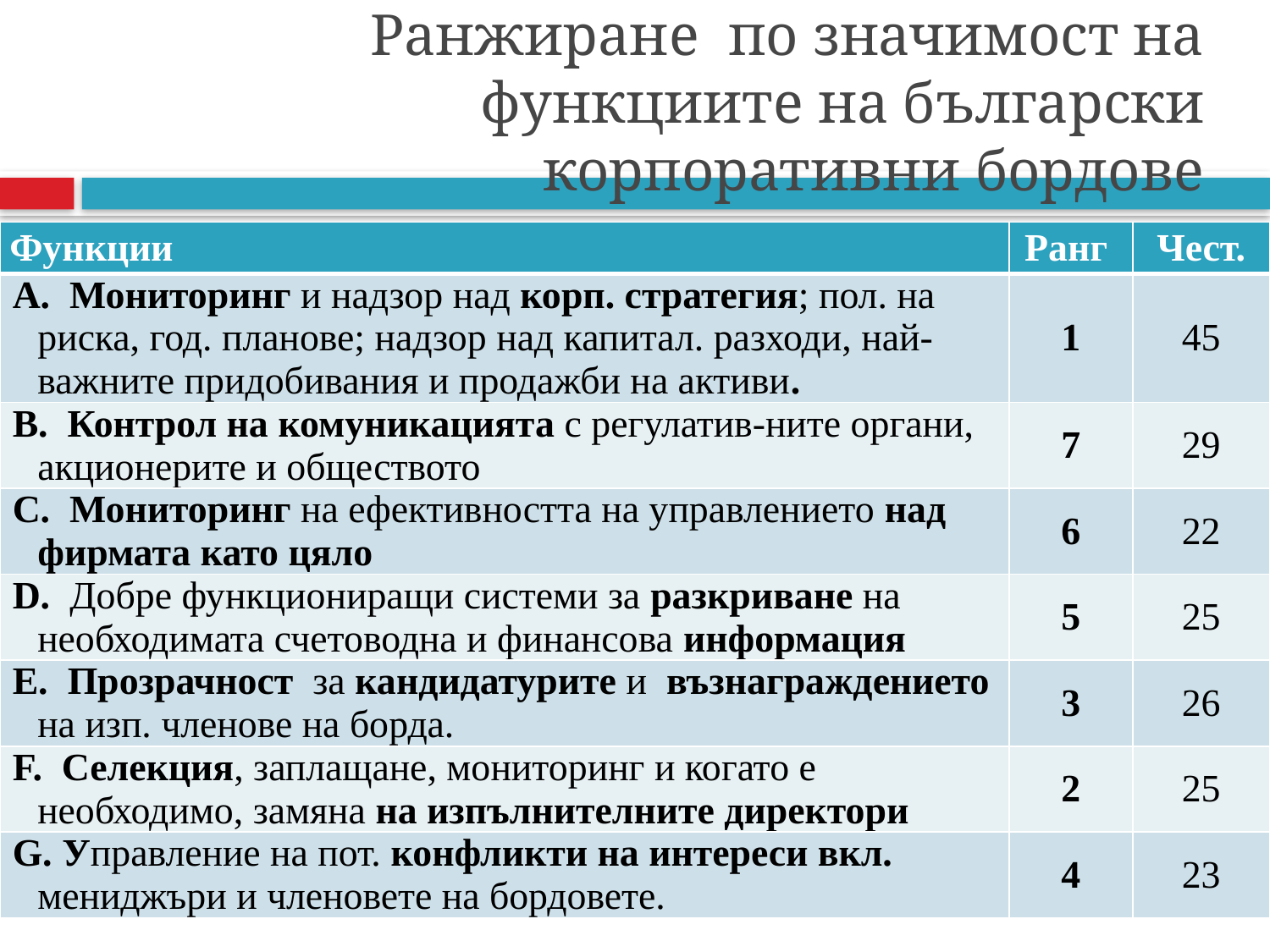

# Ранжиране  по значимост на функциите на български корпоративни бордове
| Функции | Ранг | Чест. |
| --- | --- | --- |
| A. Мониторинг и надзор над корп. стратегия; пол. на риска, год. планове; надзор над капитал. разходи, най-важните придобивания и продажби на активи. | 1 | 45 |
| B. Контрол на комуникацията с регулатив-ните органи, акционерите и обществото | 7 | 29 |
| C. Мониторинг на ефективността на управлението над фирмата като цяло | 6 | 22 |
| D. Добре функциониращи системи за разкриване на необходимата счетоводна и финансова информация | 5 | 25 |
| E. Прозрачност за кандидатурите и възнаграждението на изп. членове на борда. | 3 | 26 |
| F. Селекция, заплащане, мониторинг и когато е необходимо, замяна на изпълнителните директори | 2 | 25 |
| G. Управление на пот. конфликти на интереси вкл. мениджъри и членовете на бордовете. | 4 | 23 |